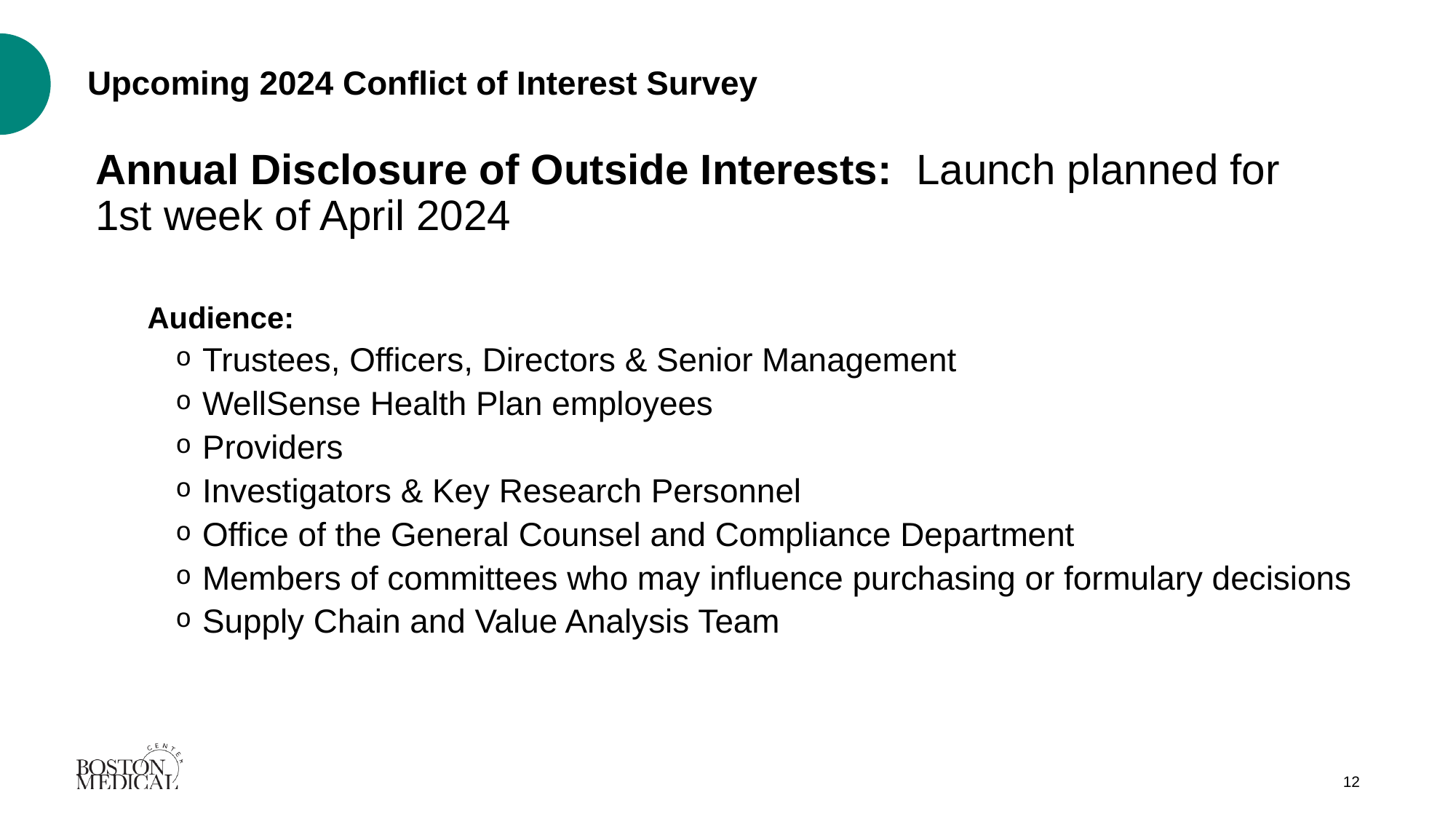

# Upcoming 2024 Conflict of Interest Survey
Annual Disclosure of Outside Interests:  Launch planned for 1st week of April 2024

Audience:
Trustees, Officers, Directors & Senior Management
WellSense Health Plan employees
Providers
Investigators & Key Research Personnel
Office of the General Counsel and Compliance Department
Members of committees who may influence purchasing or formulary decisions
Supply Chain and Value Analysis Team
12